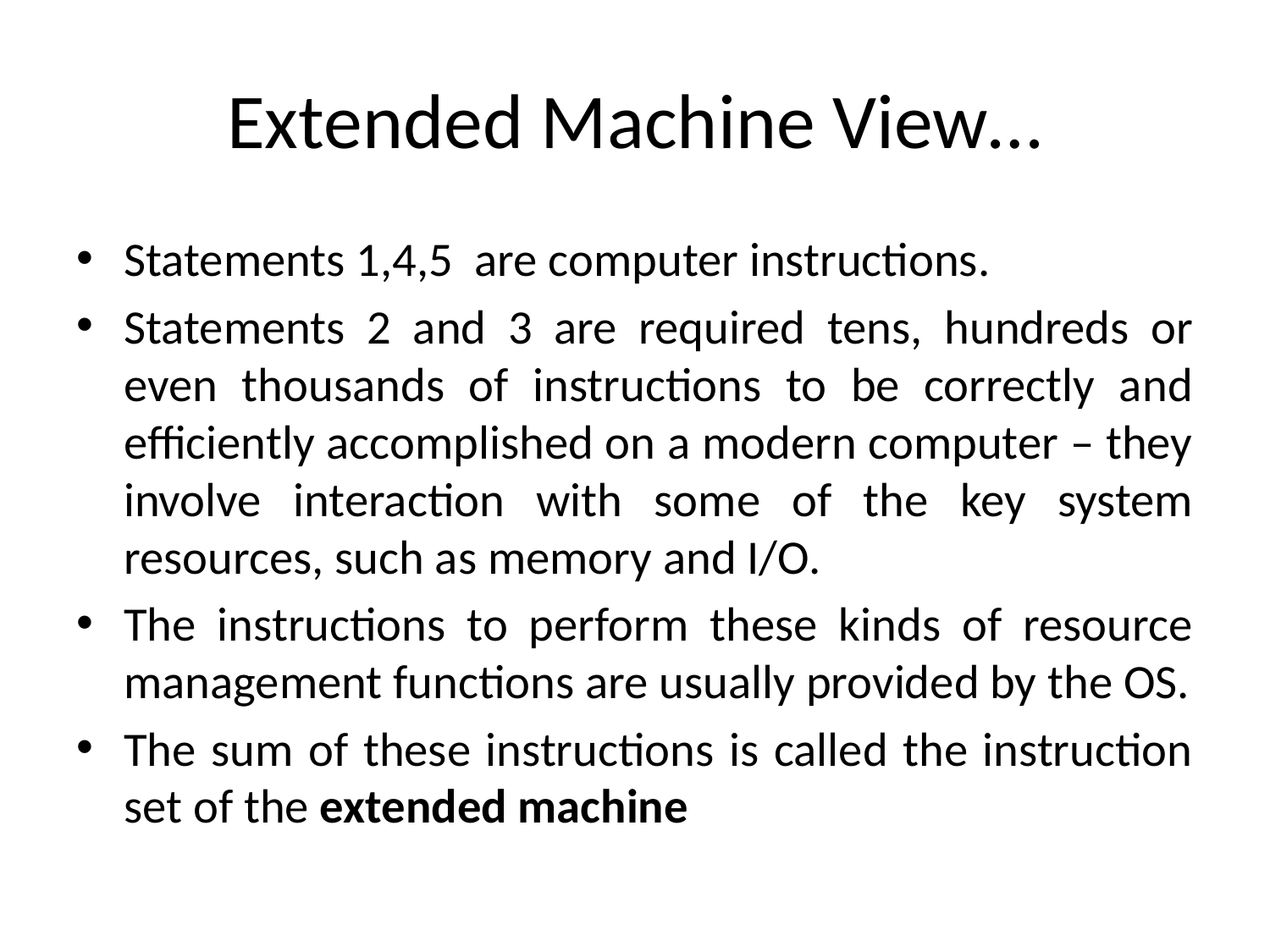

# Extended Machine View…
Statements 1,4,5  are computer instructions.
Statements 2 and 3 are required tens, hundreds or even thousands of instructions to be correctly and efficiently accomplished on a modern computer – they involve interaction with some of the key system resources, such as memory and I/O.
The instructions to perform these kinds of resource management functions are usually provided by the OS.
The sum of these instructions is called the instruction set of the extended machine